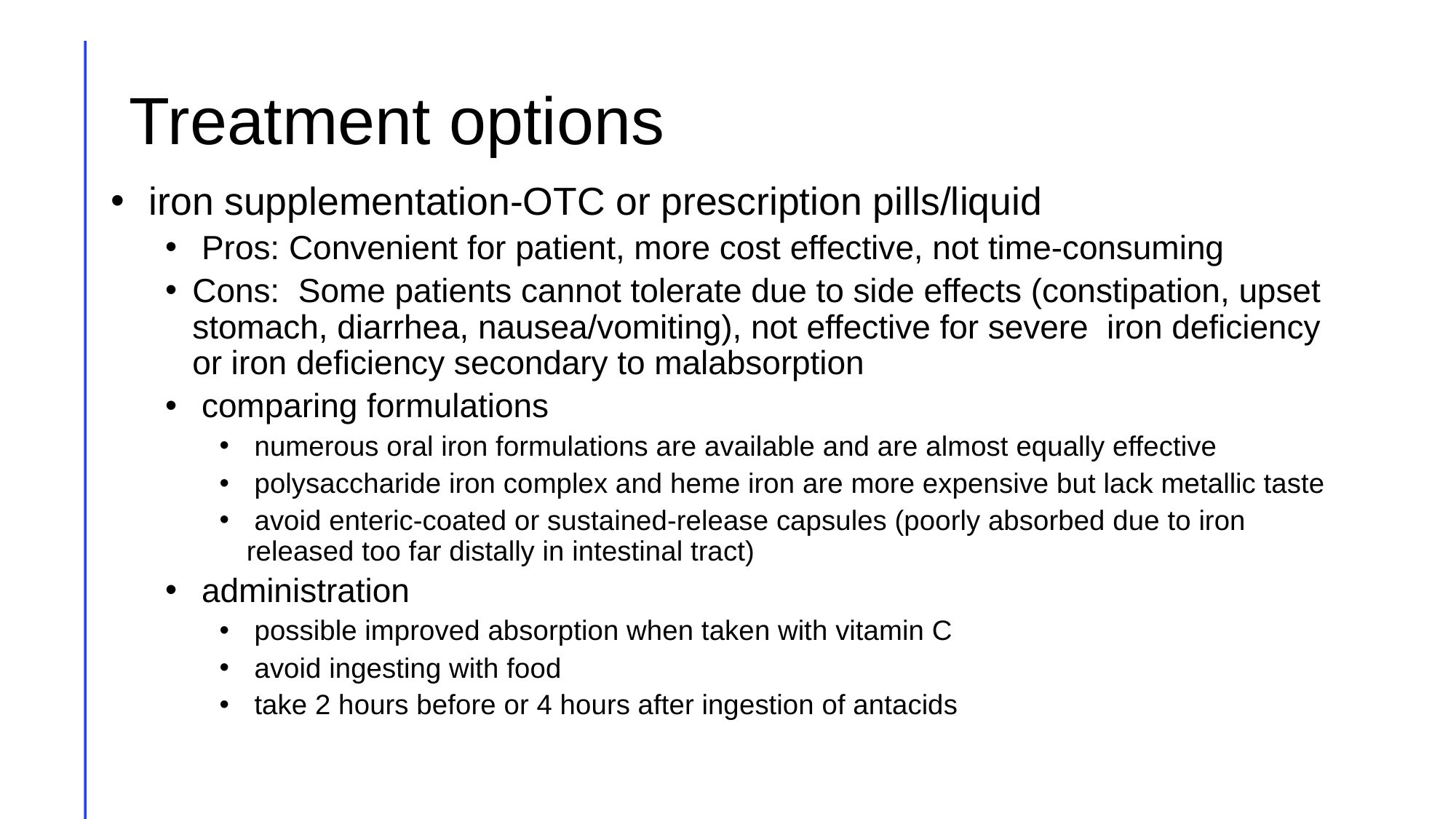

# Treatment options
 iron supplementation-OTC or prescription pills/liquid
 Pros: Convenient for patient, more cost effective, not time-consuming
Cons:  Some patients cannot tolerate due to side effects (constipation, upset stomach, diarrhea, nausea/vomiting), not effective for severe  iron deficiency or iron deficiency secondary to malabsorption
 comparing formulations
 numerous oral iron formulations are available and are almost equally effective
 polysaccharide iron complex and heme iron are more expensive but lack metallic taste
 avoid enteric-coated or sustained-release capsules (poorly absorbed due to iron released too far distally in intestinal tract)
 administration
 possible improved absorption when taken with vitamin C
 avoid ingesting with food
 take 2 hours before or 4 hours after ingestion of antacids